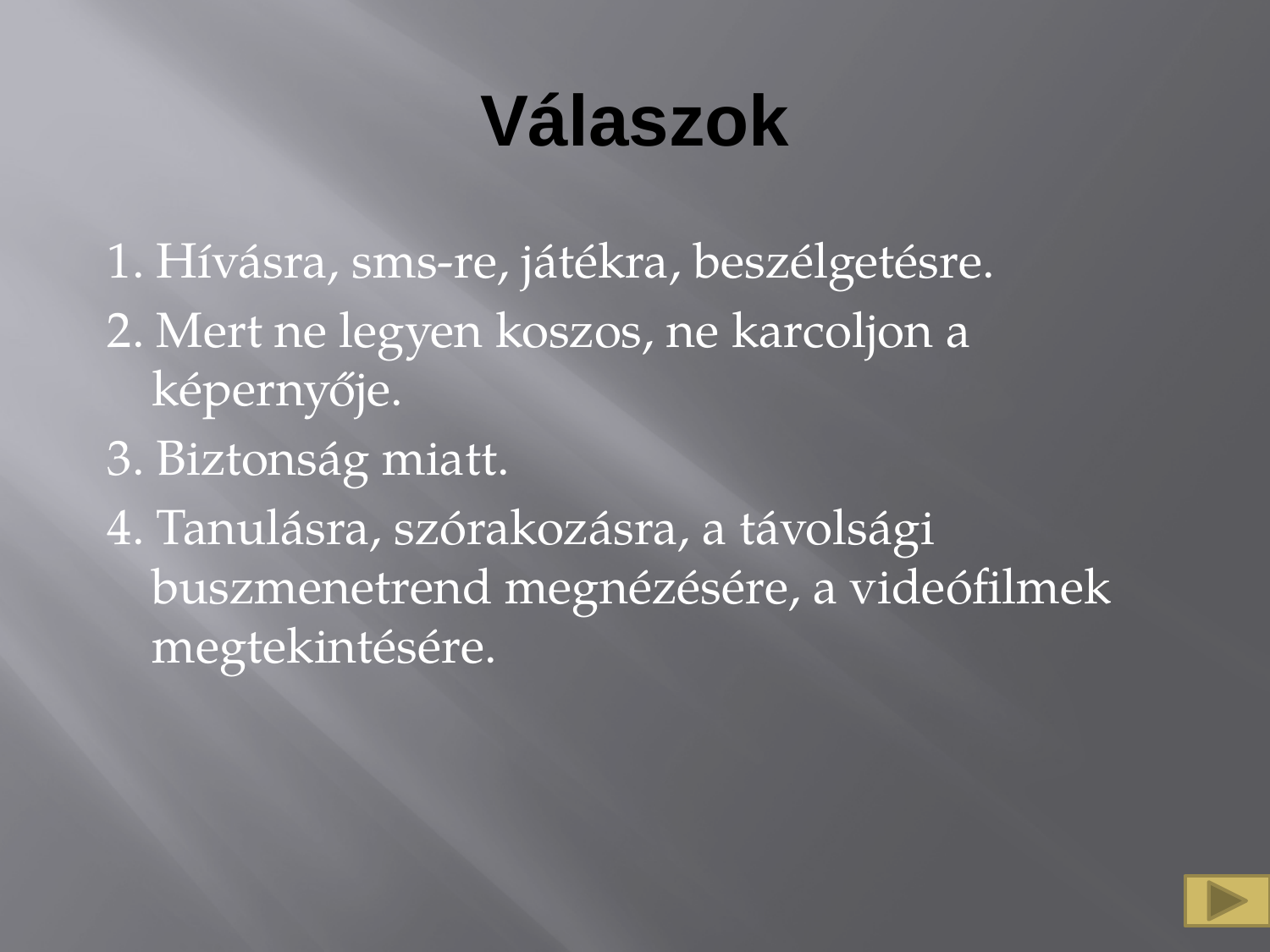

# Válaszok
 1. Hívásra, sms-re, játékra, beszélgetésre.
 2. Mert ne legyen koszos, ne karcoljon a képernyője.
 3. Biztonság miatt.
 4. Tanulásra, szórakozásra, a távolsági buszmenetrend megnézésére, a videófilmek megtekintésére.